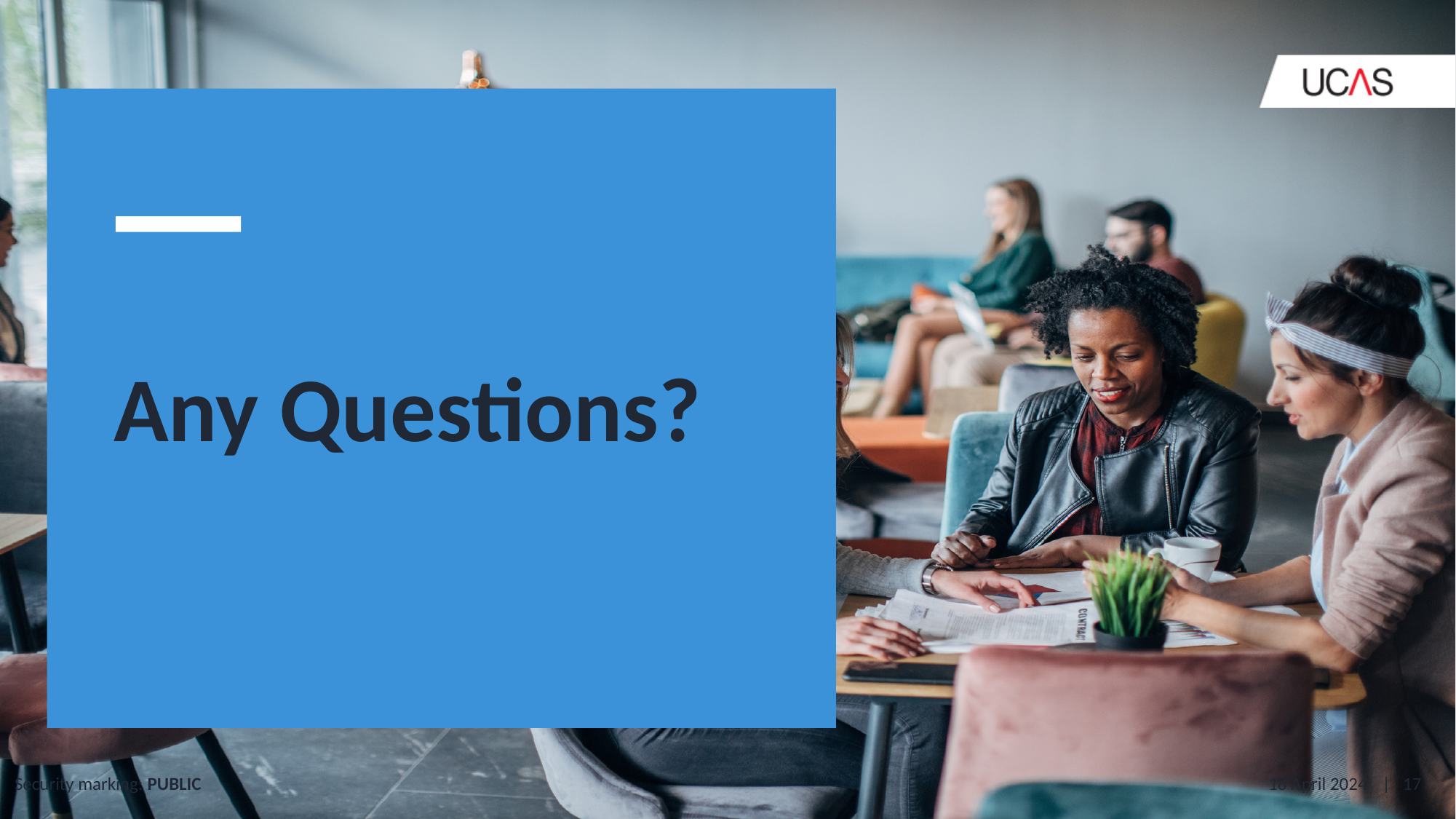

# Any Questions?
18 April 2024
Security marking: PUBLIC
|   17